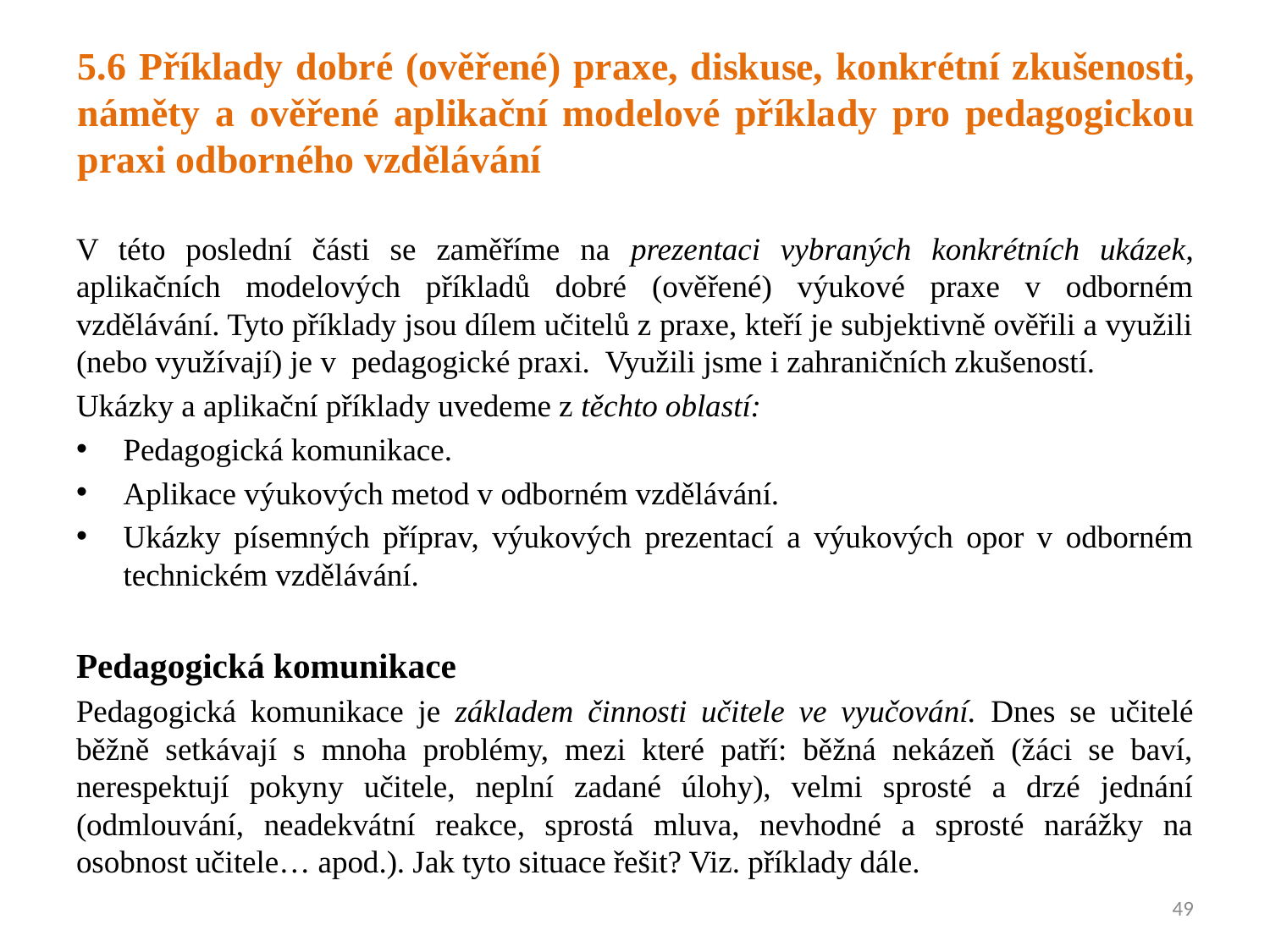

# 5.6 Příklady dobré (ověřené) praxe, diskuse, konkrétní zkušenosti, náměty a ověřené aplikační modelové příklady pro pedagogickou praxi odborného vzdělávání
V této poslední části se zaměříme na prezentaci vybraných konkrétních ukázek, aplikačních modelových příkladů dobré (ověřené) výukové praxe v odborném vzdělávání. Tyto příklady jsou dílem učitelů z praxe, kteří je subjektivně ověřili a využili (nebo využívají) je v  pedagogické praxi.  Využili jsme i zahraničních zkušeností.
Ukázky a aplikační příklady uvedeme z těchto oblastí:
Pedagogická komunikace.
Aplikace výukových metod v odborném vzdělávání.
Ukázky písemných příprav, výukových prezentací a výukových opor v odborném technickém vzdělávání.

Pedagogická komunikace
Pedagogická komunikace je základem činnosti učitele ve vyučování. Dnes se učitelé běžně setkávají s mnoha problémy, mezi které patří: běžná nekázeň (žáci se baví, nerespektují pokyny učitele, neplní zadané úlohy), velmi sprosté a drzé jednání (odmlouvání, neadekvátní reakce, sprostá mluva, nevhodné a sprosté narážky na osobnost učitele… apod.). Jak tyto situace řešit? Viz. příklady dále.

49